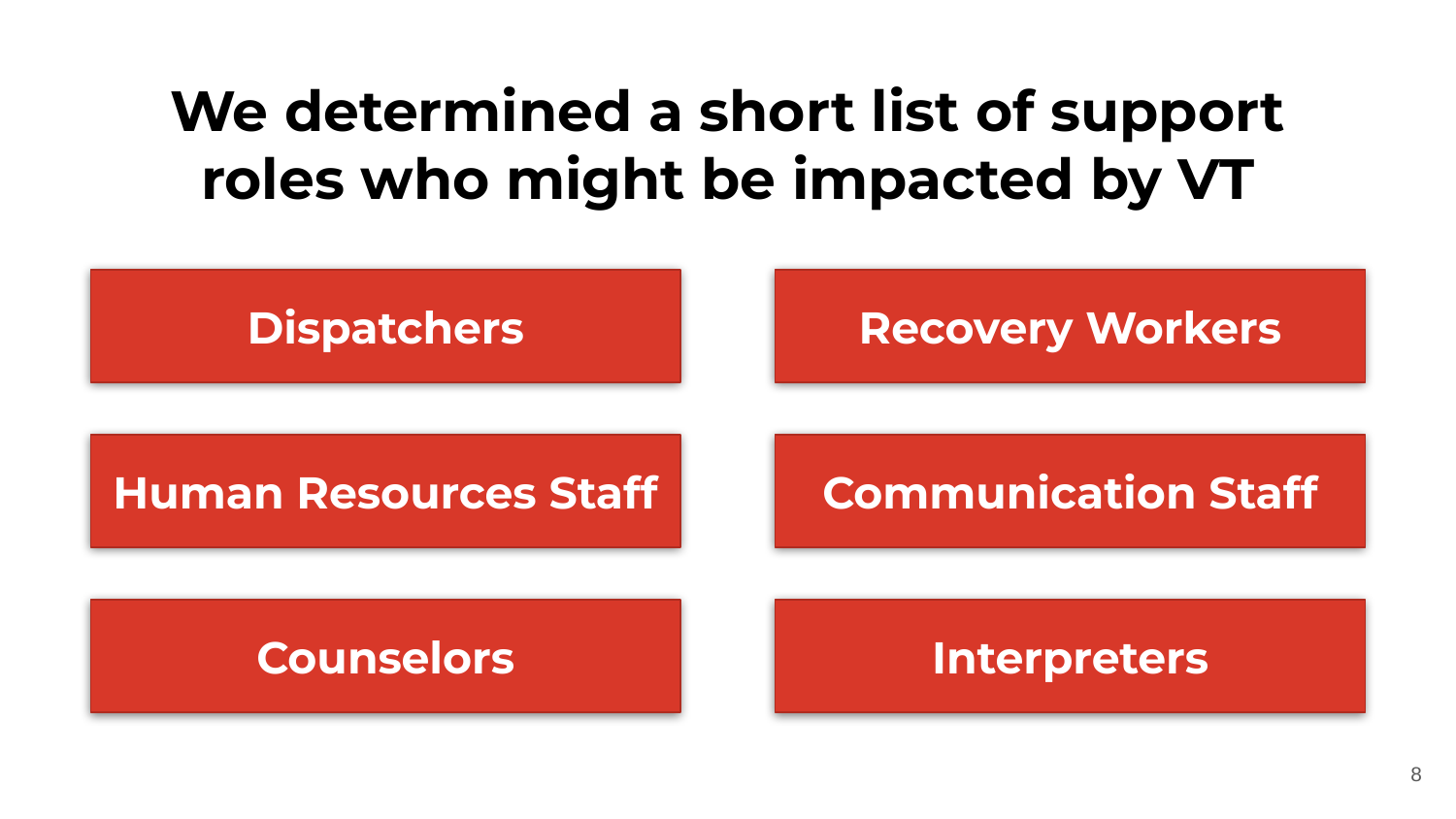

# We determined a short list of support roles who might be impacted by VT
Dispatchers
Recovery Workers
Human Resources Staff
Communication Staff
Counselors
Interpreters
8